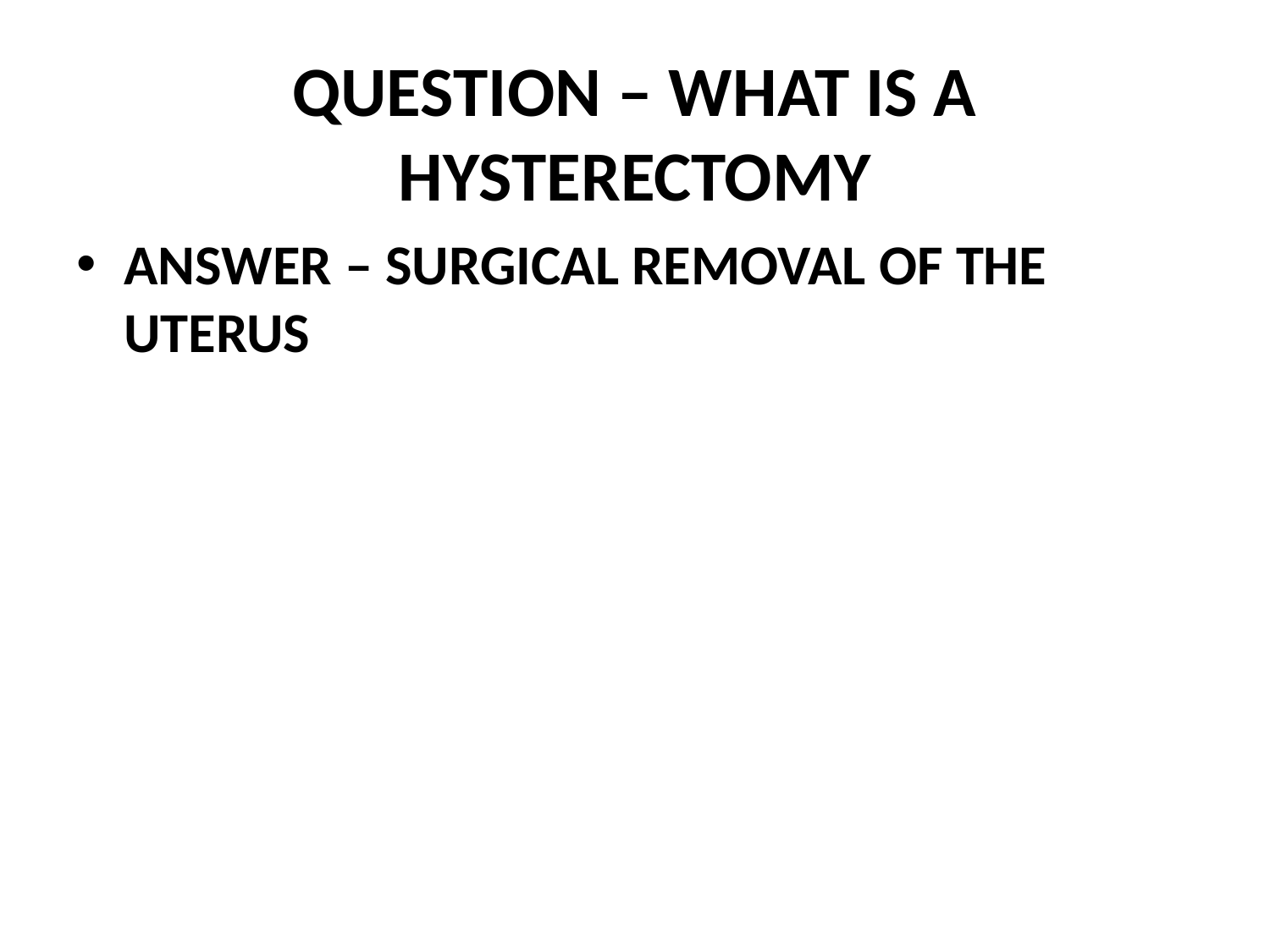

# QUESTION – WHAT IS A HYSTERECTOMY
ANSWER – SURGICAL REMOVAL OF THE UTERUS